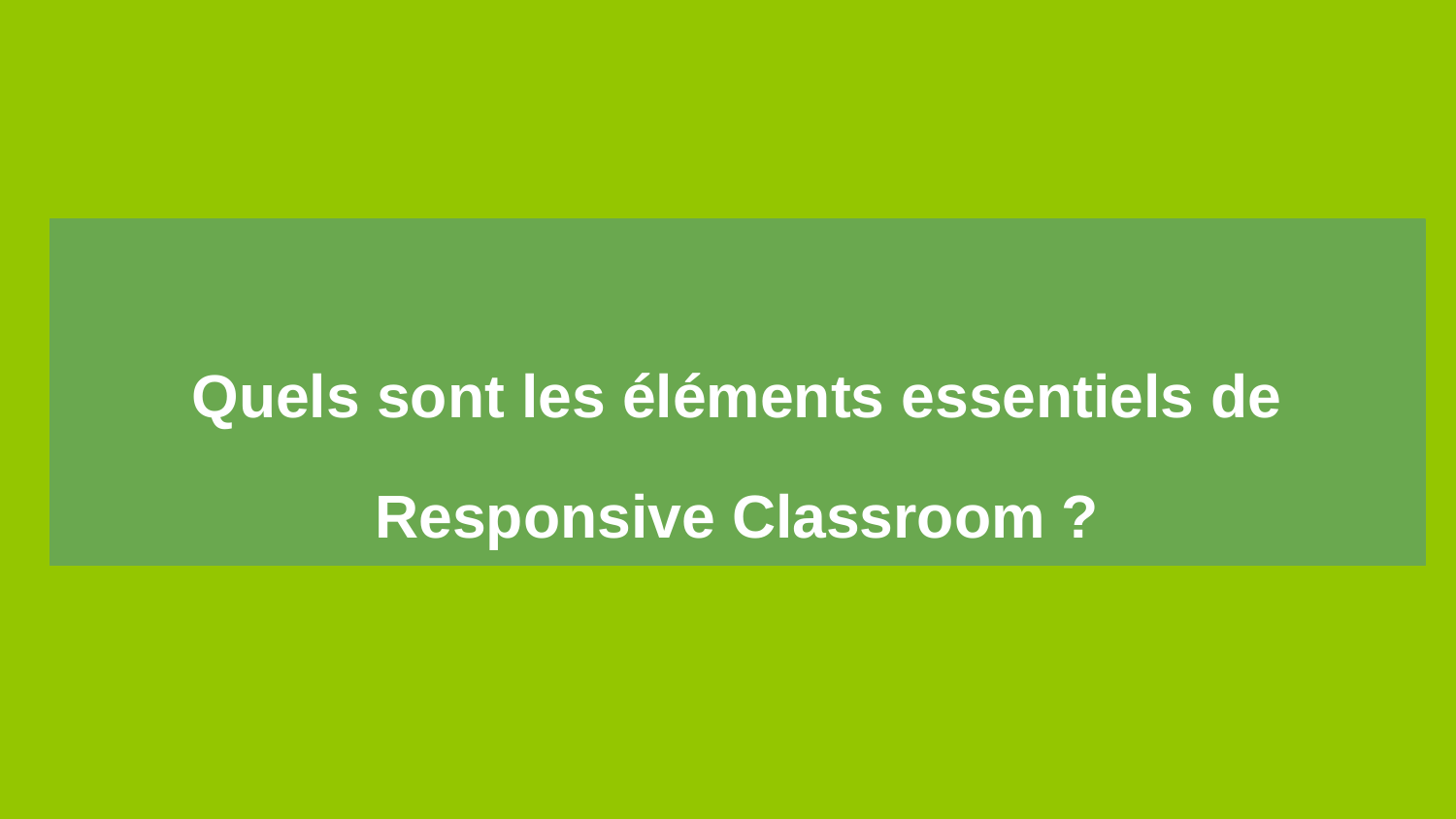

# Quels sont les éléments essentiels de Responsive Classroom ?